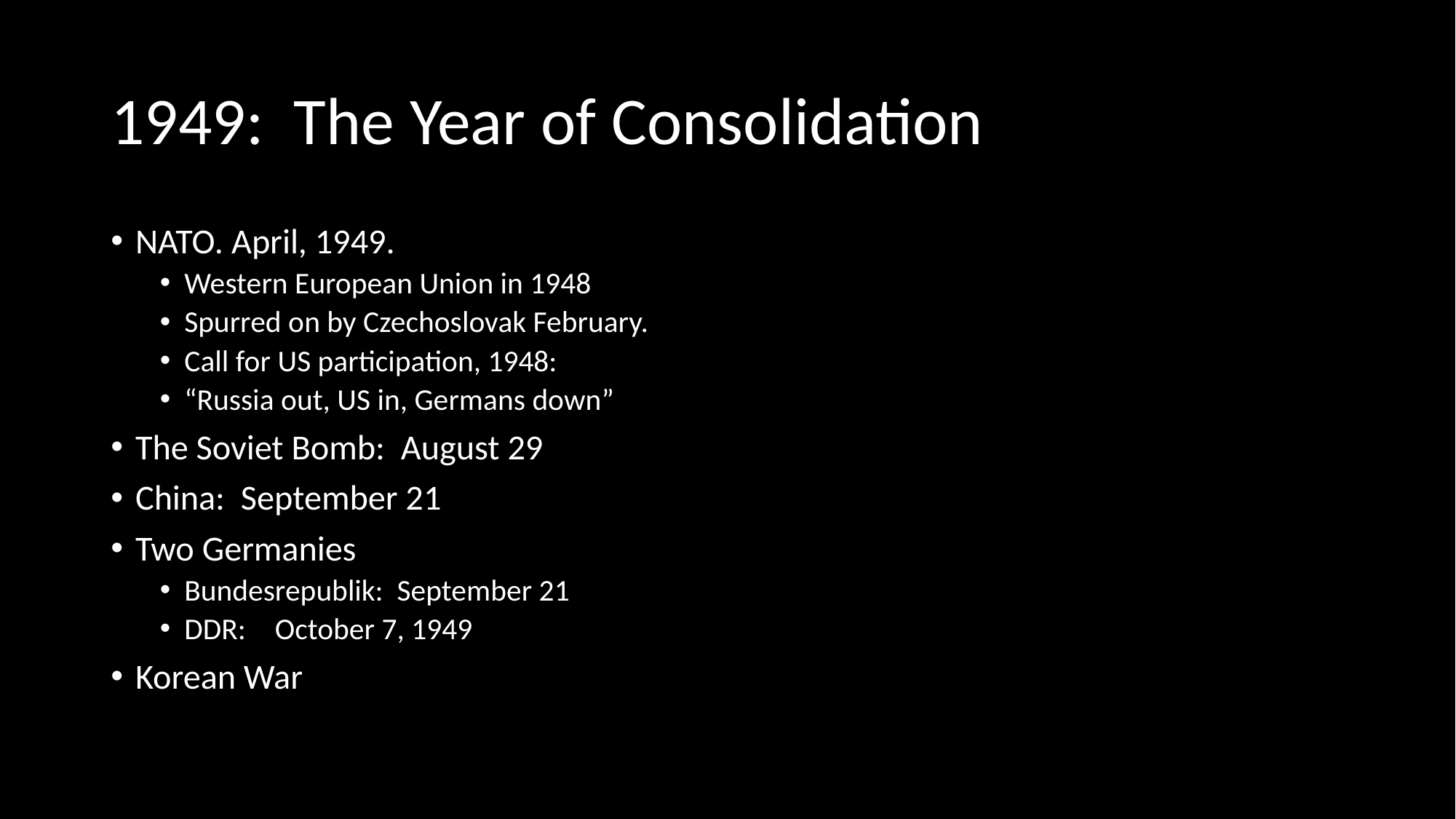

# 1949:  The Year of Consolidation
NATO. April, 1949.
Western European Union in 1948
Spurred on by Czechoslovak February.
Call for US participation, 1948:
“Russia out, US in, Germans down”
The Soviet Bomb:  August 29
China:  September 21
Two Germanies
Bundesrepublik:  September 21
DDR: 	October 7, 1949
Korean War